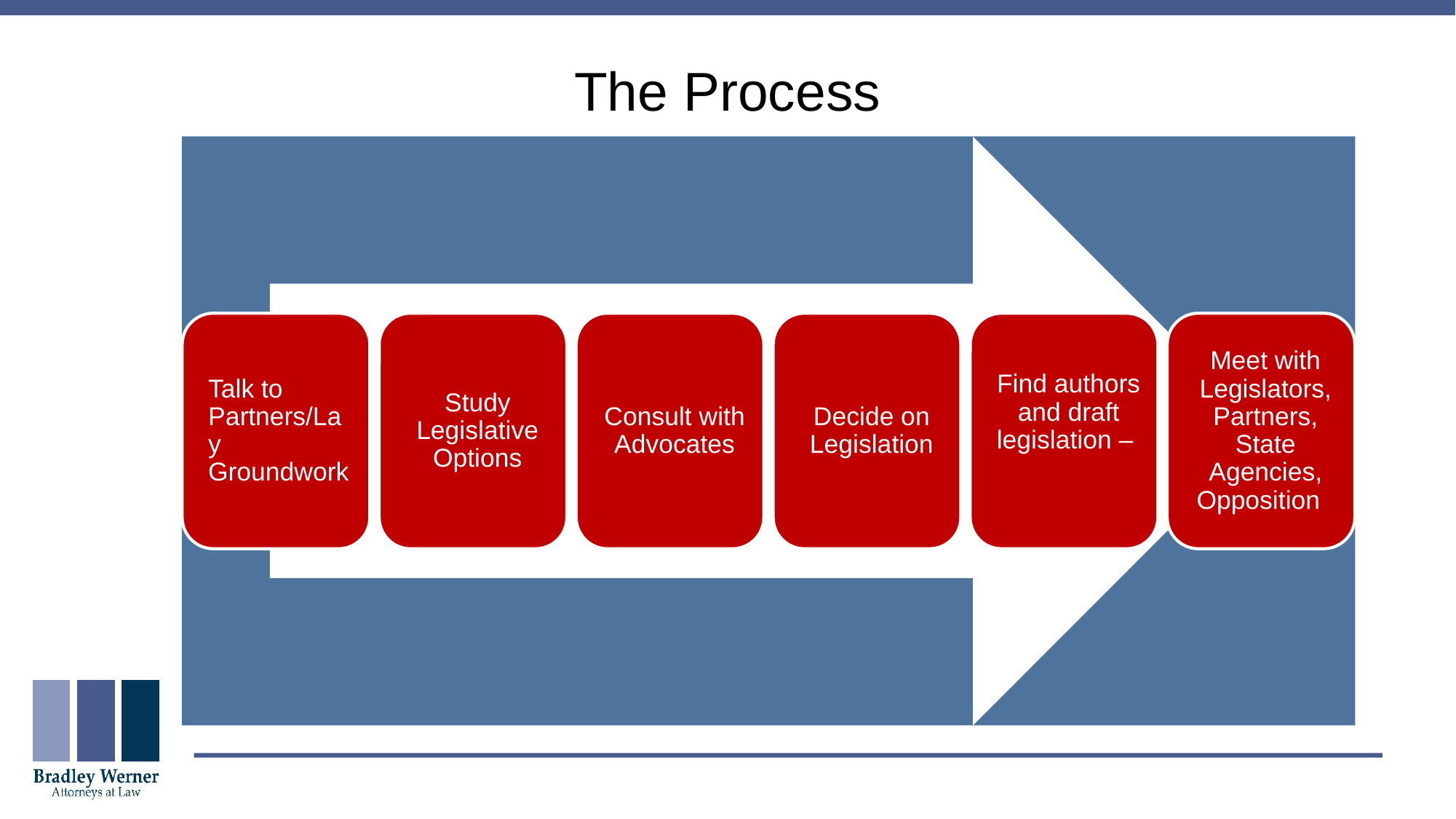

# The Process
Talk to Partners/Lay Groundwork
Study Legislative Options
Consult with Advocates
Decide on Legislation
Find authors and draft legislation –

Meet with Legislators, Partners, State Agencies, Opposition